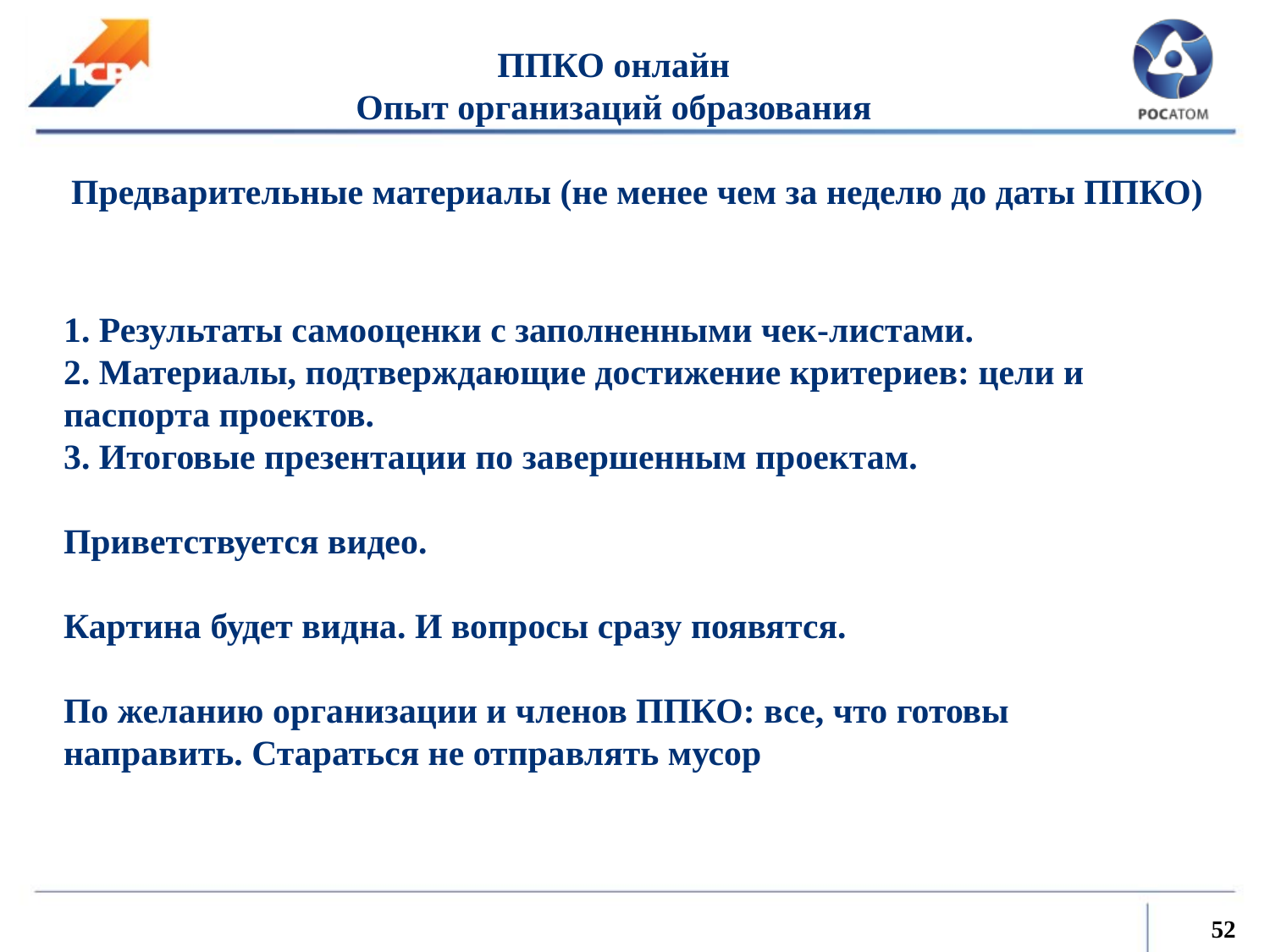

# ППКО онлайн Опыт организаций образования
Предварительные материалы (не менее чем за неделю до даты ППКО)
1. Результаты самооценки с заполненными чек-листами.
2. Материалы, подтверждающие достижение критериев: цели и паспорта проектов.
3. Итоговые презентации по завершенным проектам.
Приветствуется видео.

Картина будет видна. И вопросы сразу появятся.

По желанию организации и членов ППКО: все, что готовы направить. Стараться не отправлять мусор

52